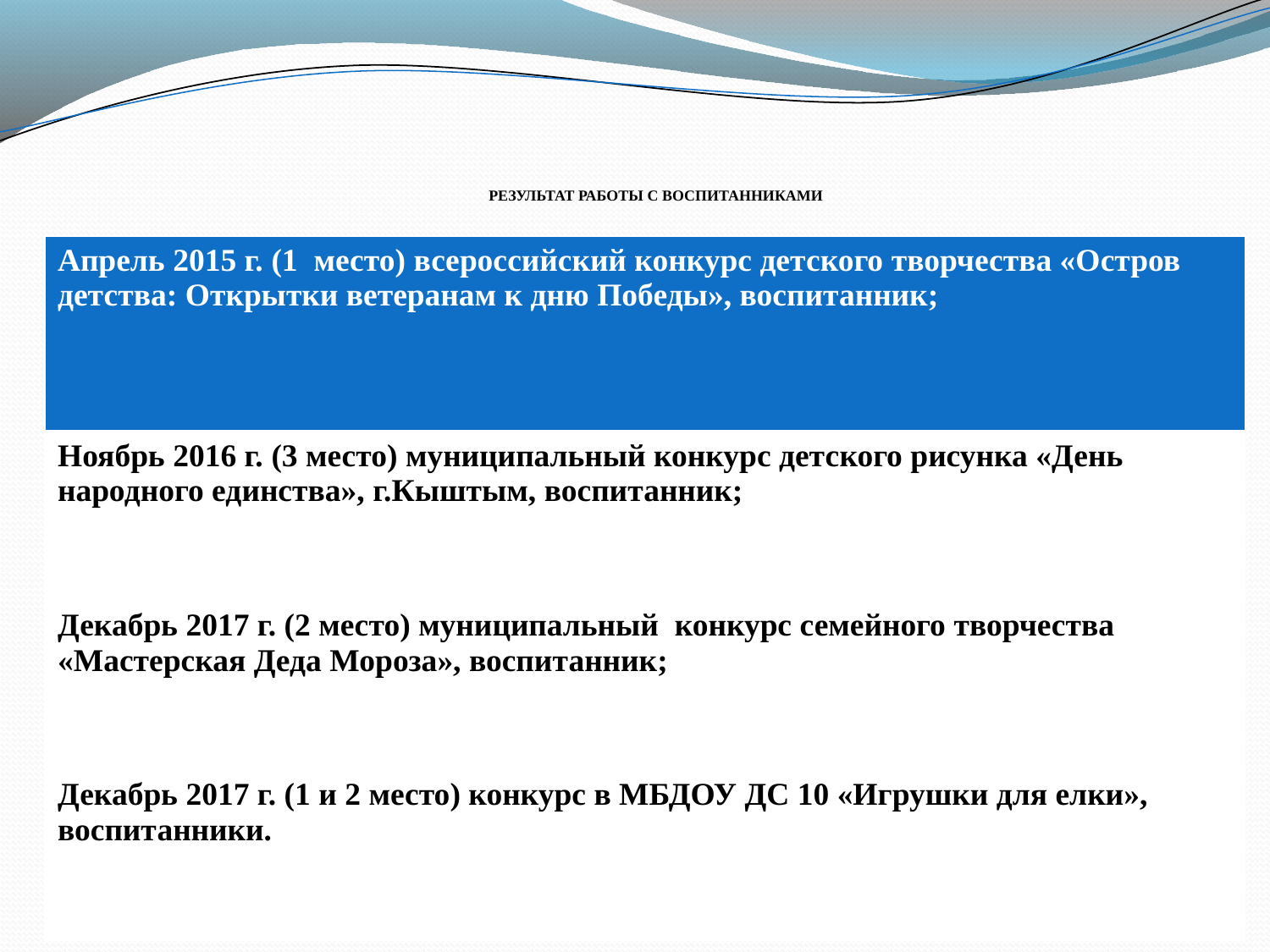

# РЕЗУЛЬТАТ РАБОТЫ С ВОСПИТАННИКАМИ
| Апрель 2015 г. (1 место) всероссийский конкурс детского творчества «Остров детства: Открытки ветеранам к дню Победы», воспитанник; |
| --- |
| Ноябрь 2016 г. (3 место) муниципальный конкурс детского рисунка «День народного единства», г.Кыштым, воспитанник; |
| Декабрь 2017 г. (2 место) муниципальный конкурс семейного творчества «Мастерская Деда Мороза», воспитанник; |
| Декабрь 2017 г. (1 и 2 место) конкурс в МБДОУ ДС 10 «Игрушки для елки», воспитанники. |
18